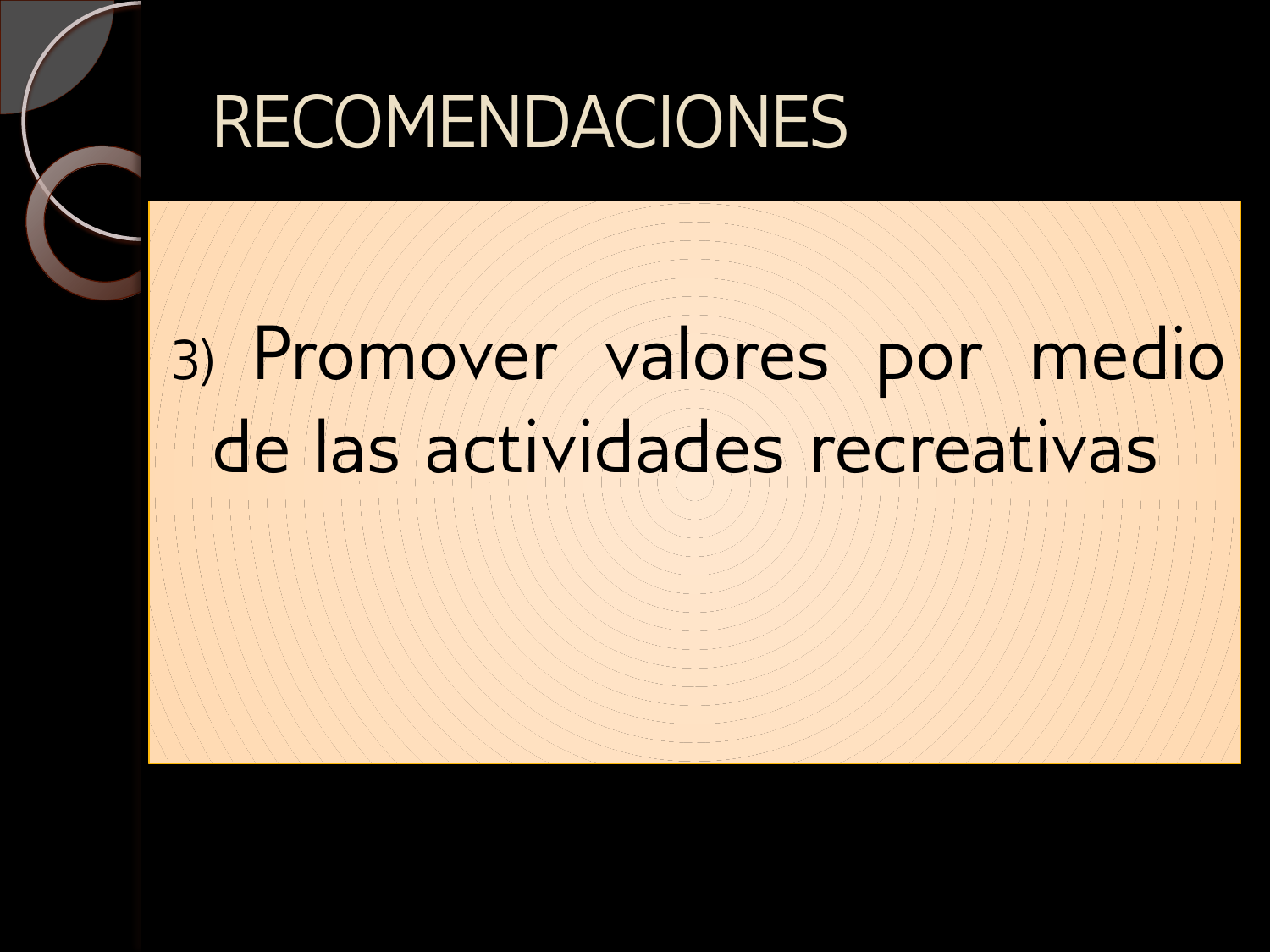

# RECOMENDACIONES

3) Promover valores por medio de las actividades recreativas